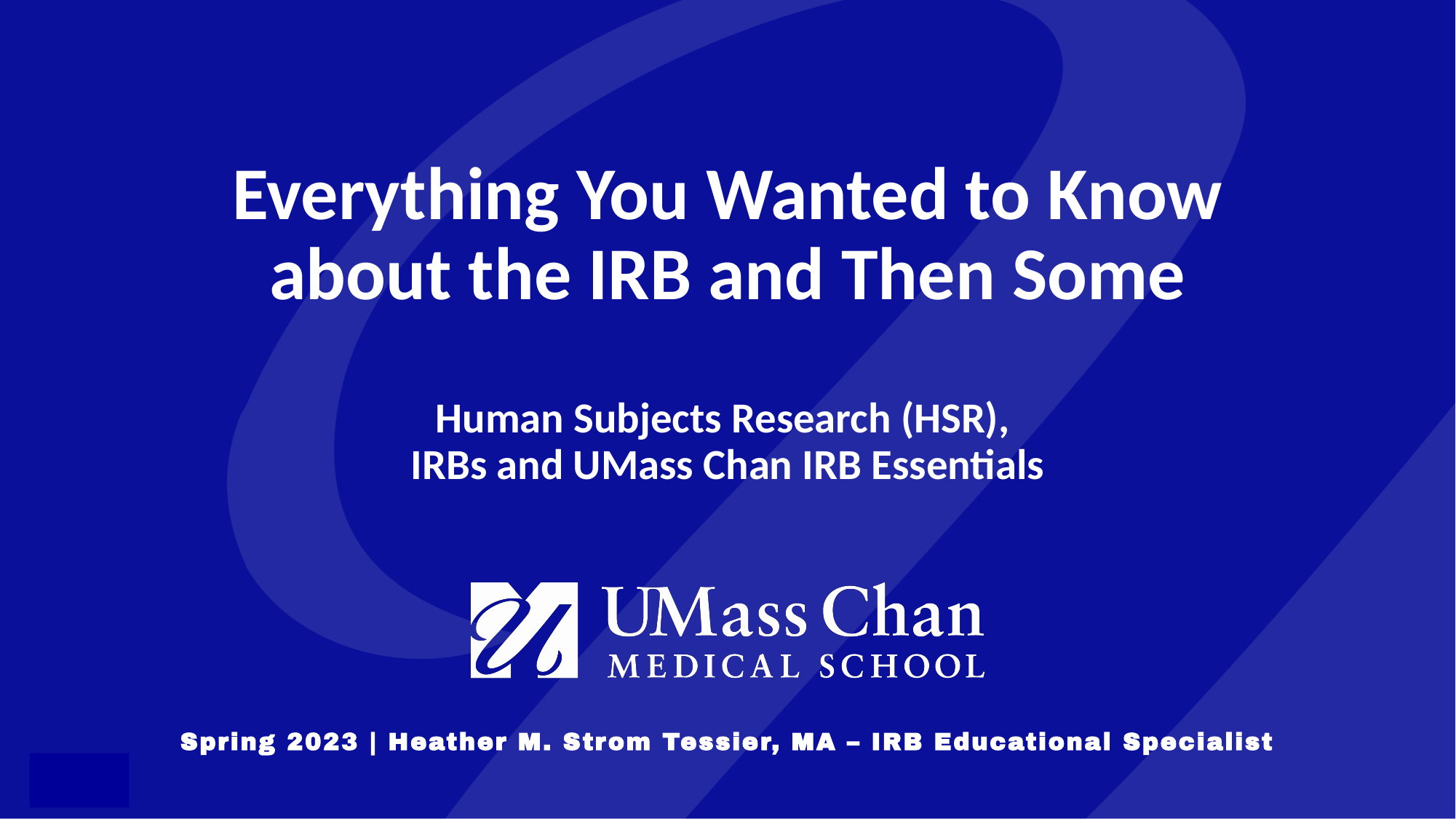

# Everything You Wanted to Know about the IRB and Then Some Human Subjects Research (HSR), IRBs and UMass Chan IRB Essentials
Spring 2023 | Heather M. Strom Tessier, MA – IRB Educational Specialist